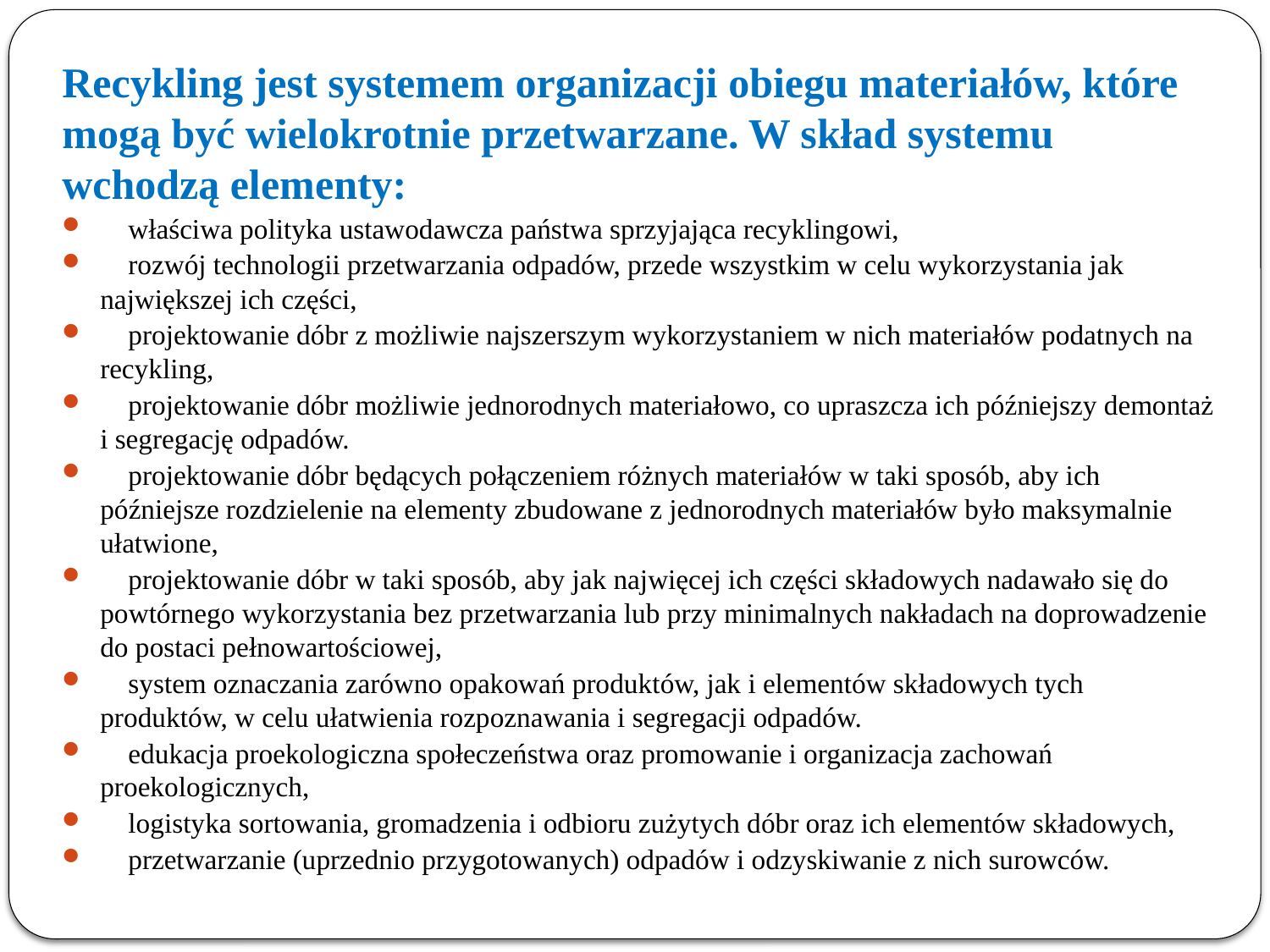

Recykling jest systemem organizacji obiegu materiałów, które mogą być wielokrotnie przetwarzane. W skład systemu wchodzą elementy:
    właściwa polityka ustawodawcza państwa sprzyjająca recyklingowi,
    rozwój technologii przetwarzania odpadów, przede wszystkim w celu wykorzystania jak największej ich części,
    projektowanie dóbr z możliwie najszerszym wykorzystaniem w nich materiałów podatnych na recykling,
    projektowanie dóbr możliwie jednorodnych materiałowo, co upraszcza ich późniejszy demontaż i segregację odpadów.
    projektowanie dóbr będących połączeniem różnych materiałów w taki sposób, aby ich późniejsze rozdzielenie na elementy zbudowane z jednorodnych materiałów było maksymalnie ułatwione,
    projektowanie dóbr w taki sposób, aby jak najwięcej ich części składowych nadawało się do powtórnego wykorzystania bez przetwarzania lub przy minimalnych nakładach na doprowadzenie do postaci pełnowartościowej,
    system oznaczania zarówno opakowań produktów, jak i elementów składowych tych produktów, w celu ułatwienia rozpoznawania i segregacji odpadów.
    edukacja proekologiczna społeczeństwa oraz promowanie i organizacja zachowań proekologicznych,
    logistyka sortowania, gromadzenia i odbioru zużytych dóbr oraz ich elementów składowych,
    przetwarzanie (uprzednio przygotowanych) odpadów i odzyskiwanie z nich surowców.